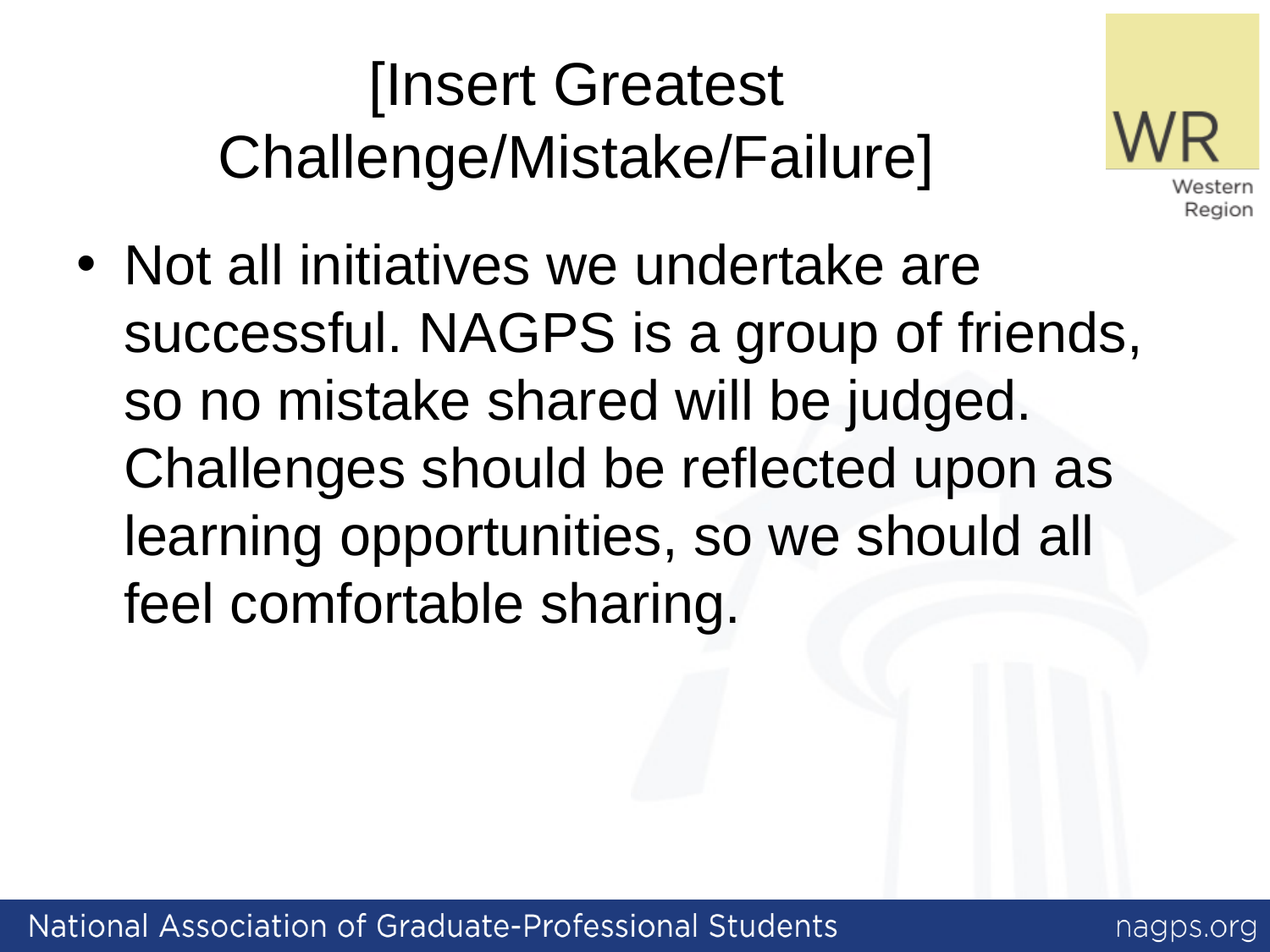

# [Insert Greatest Challenge/Mistake/Failure]
Not all initiatives we undertake are successful. NAGPS is a group of friends, so no mistake shared will be judged. Challenges should be reflected upon as learning opportunities, so we should all feel comfortable sharing.